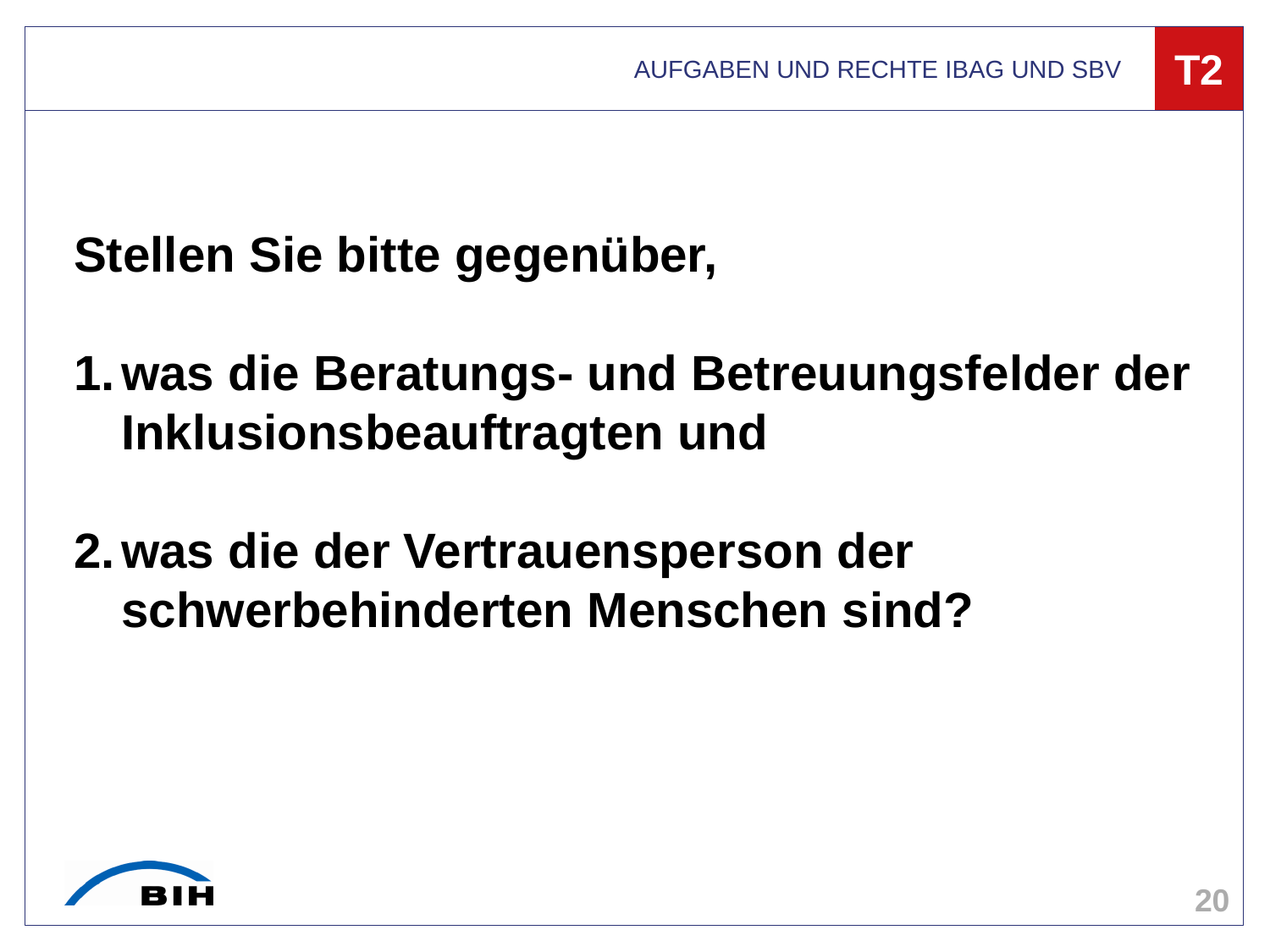

AUFGABEN UND RECHTE IBAG UND SBV
T2
Stellen Sie bitte gegenüber,
was die Beratungs- und Betreuungsfelder der Inklusionsbeauftragten und
was die der Vertrauensperson der schwerbehinderten Menschen sind?
20